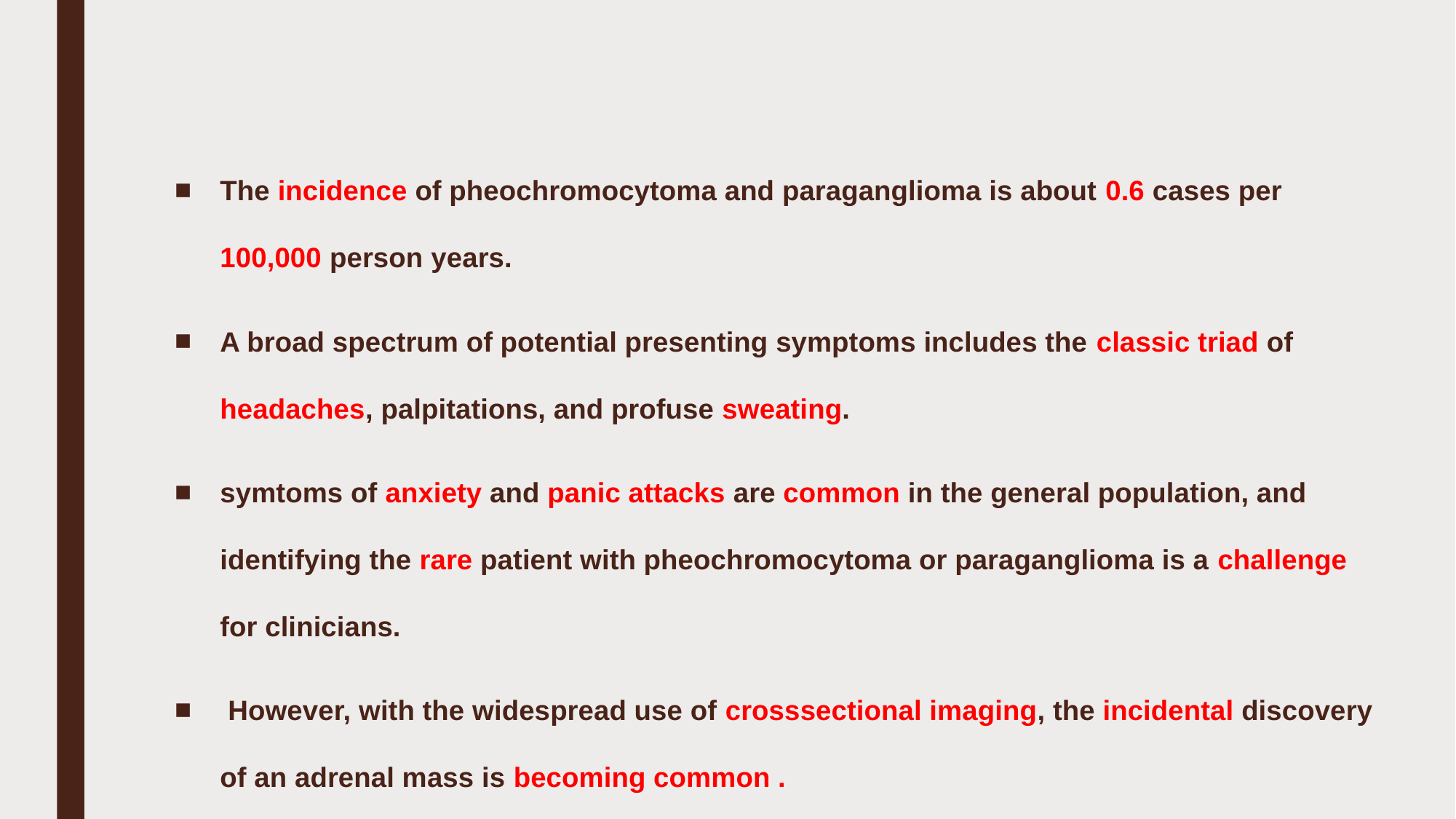

#
The incidence of pheochromocytoma and paraganglioma is about 0.6 cases per 100,000 person­ years.
A broad spectrum of potential presenting symptoms includes the classic triad of headaches, palpitations, and profuse sweating.
symtoms of anxiety and panic attacks are common in the general population, and identifying the rare patient with pheochromocytoma or paraganglioma is a challenge for clinicians.
 However, with the widespread use of cross­sectional imaging, the incidental discovery of an adrenal mass is becoming common .